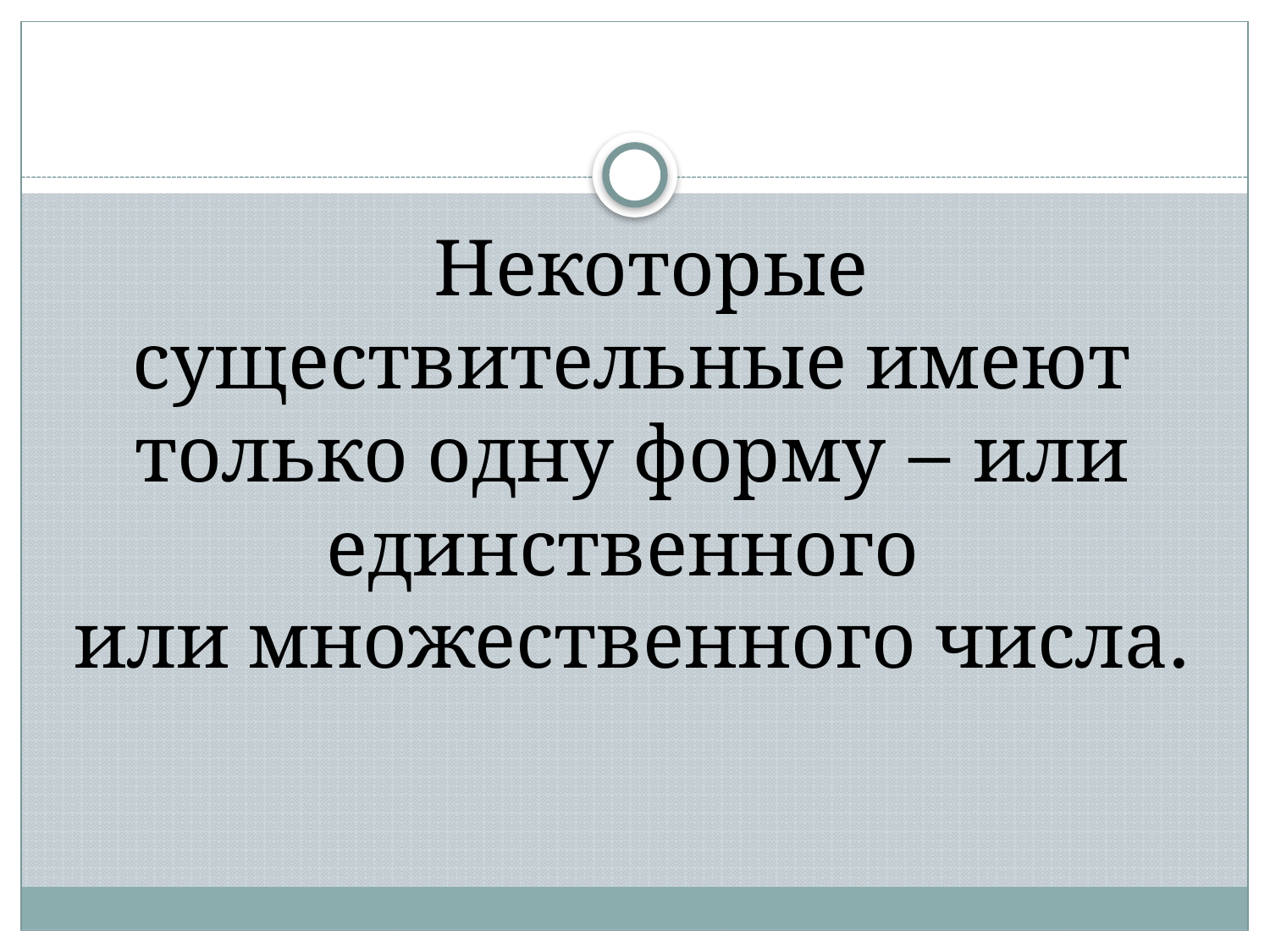

Некоторые существительные имеют только одну форму – или единственного
или множественного числа.